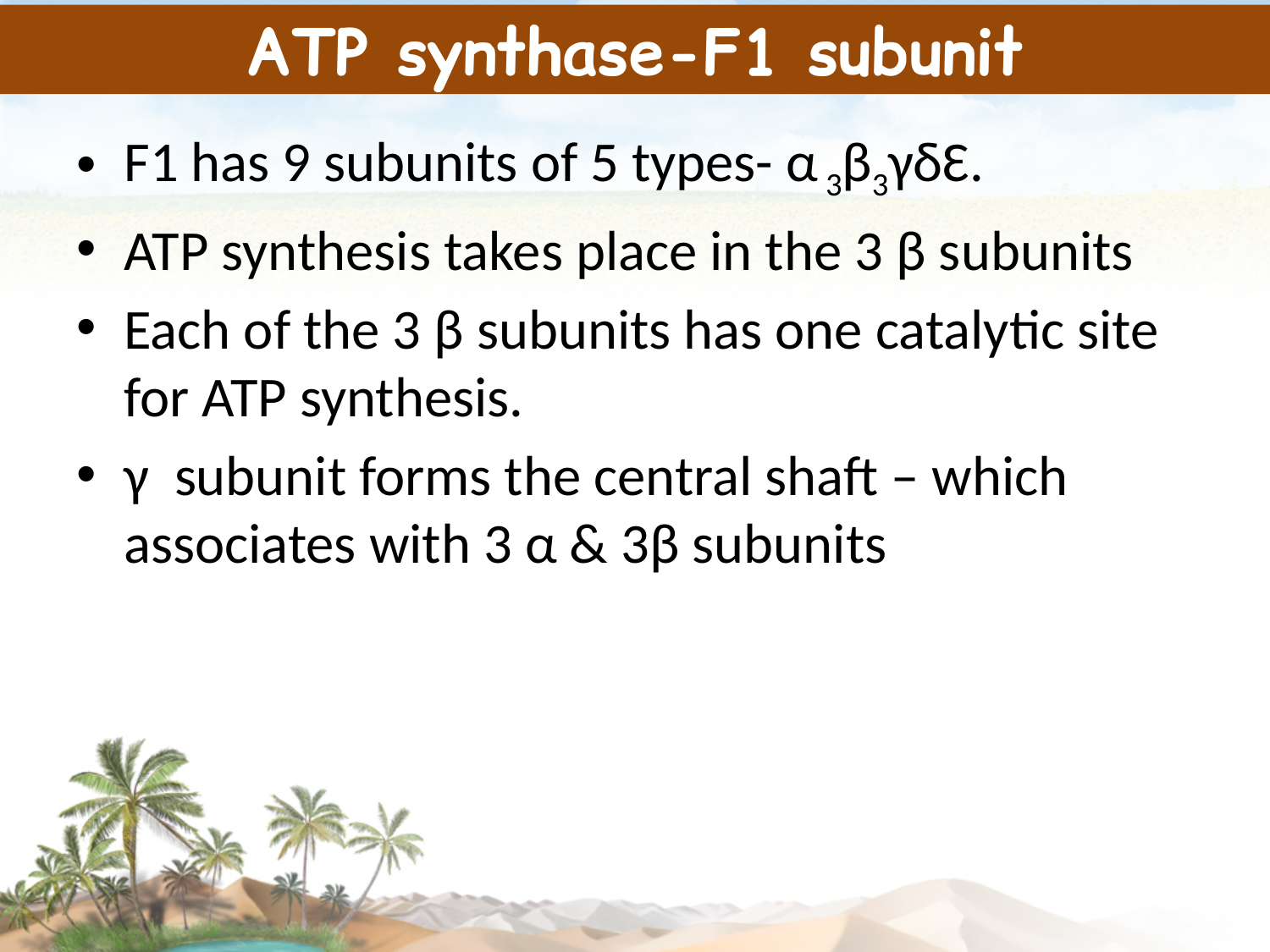

ATP synthase-F1 subunit
F1 has 9 subunits of 5 types- α 3β3γδƐ.
ATP synthesis takes place in the 3 β subunits
Each of the 3 β subunits has one catalytic site for ATP synthesis.
γ  subunit forms the central shaft – which associates with 3 α & 3β subunits